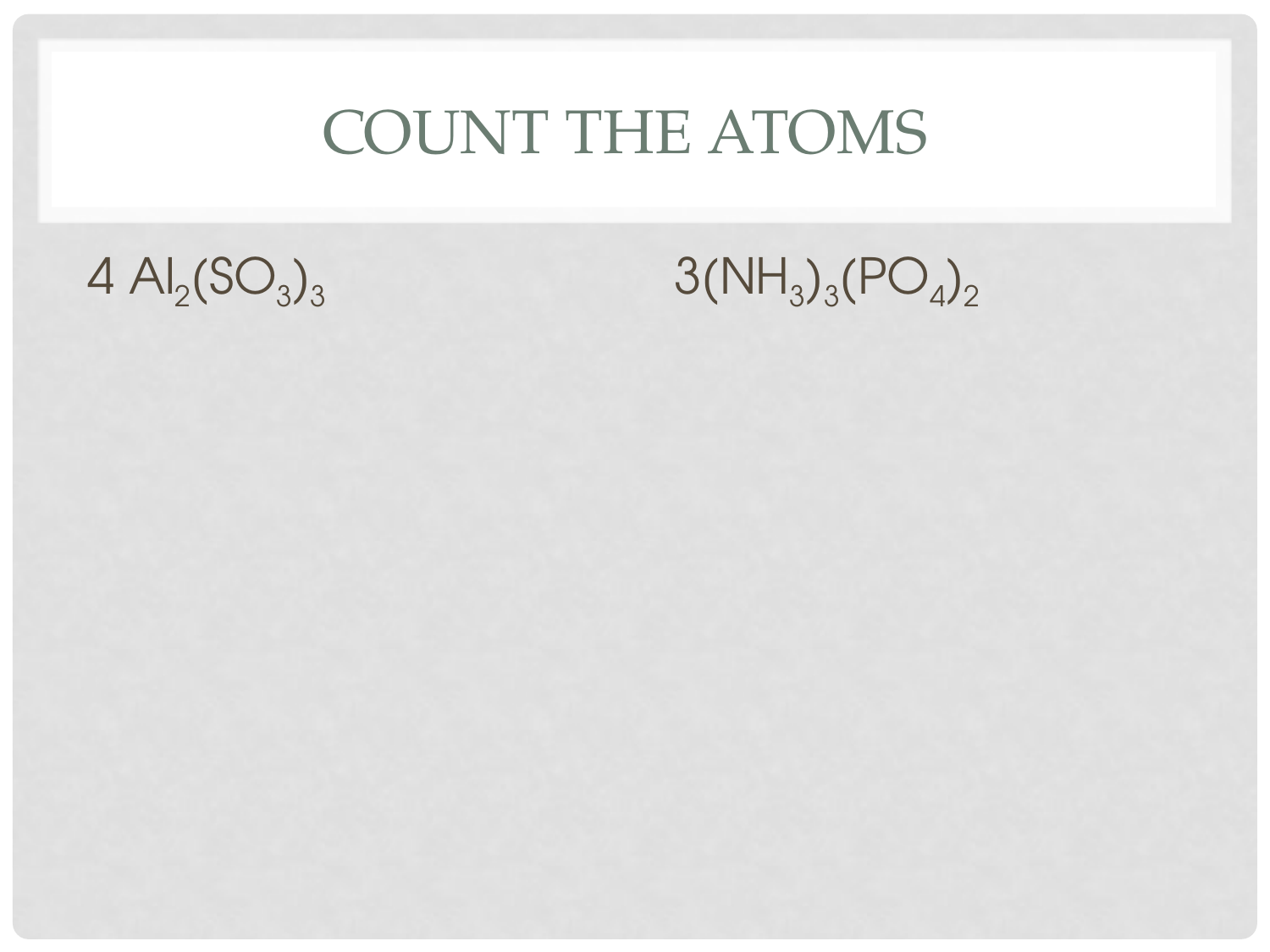

# Count the atoms
4 Al2(SO3)3
3(NH3)3(PO4)2